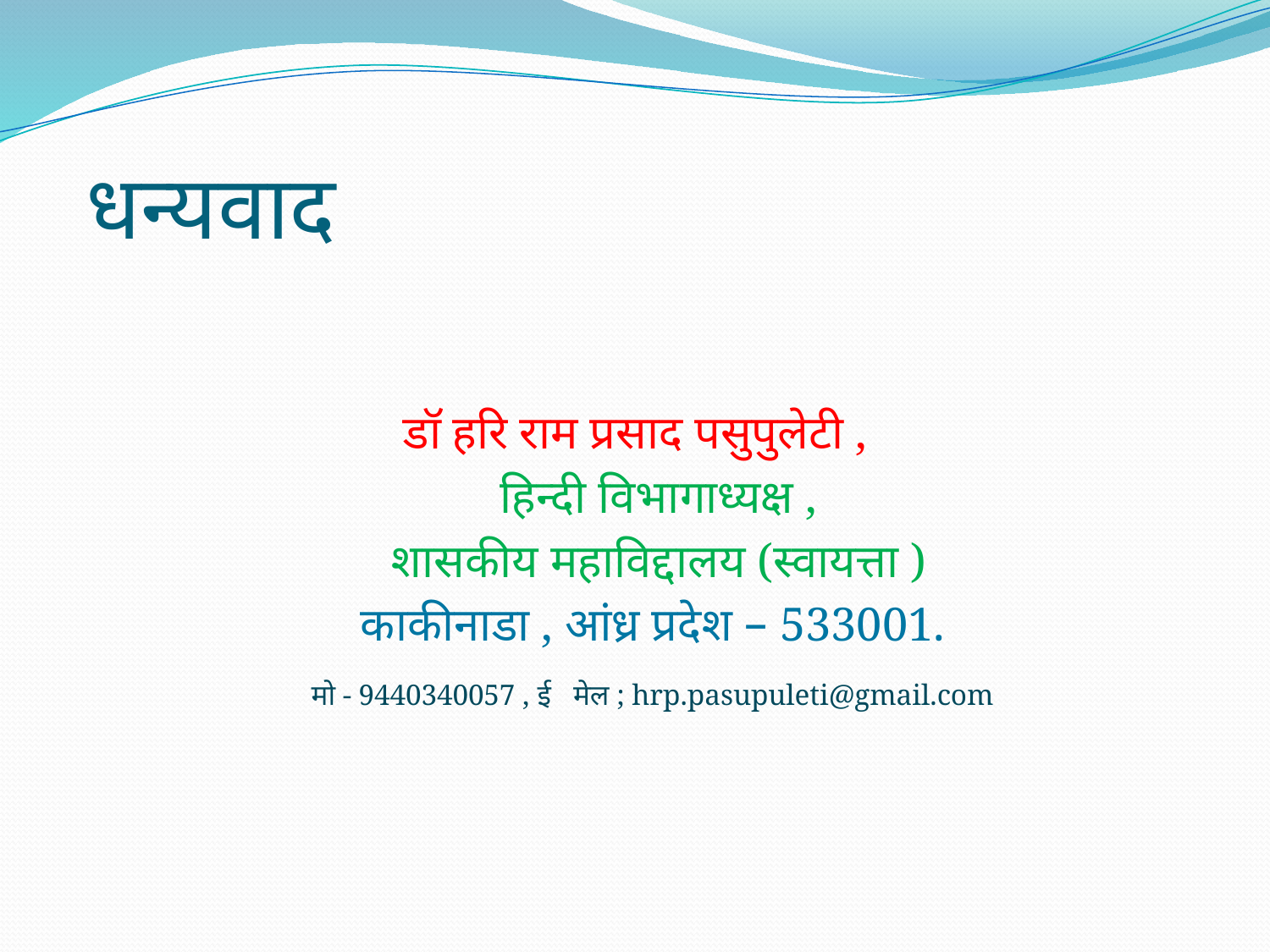

# धन्यवाद

डॉ हरि राम प्रसाद पसुपुलेटी ,
    हिन्दी विभागाध्यक्ष ,
    शासकीय महाविद्दालय (स्वायत्ता )
    काकीनाडा , आंध्र प्रदेश – 533001.
   मो - 9440340057 , ई   मेल ; hrp.pasupuleti@gmail.com